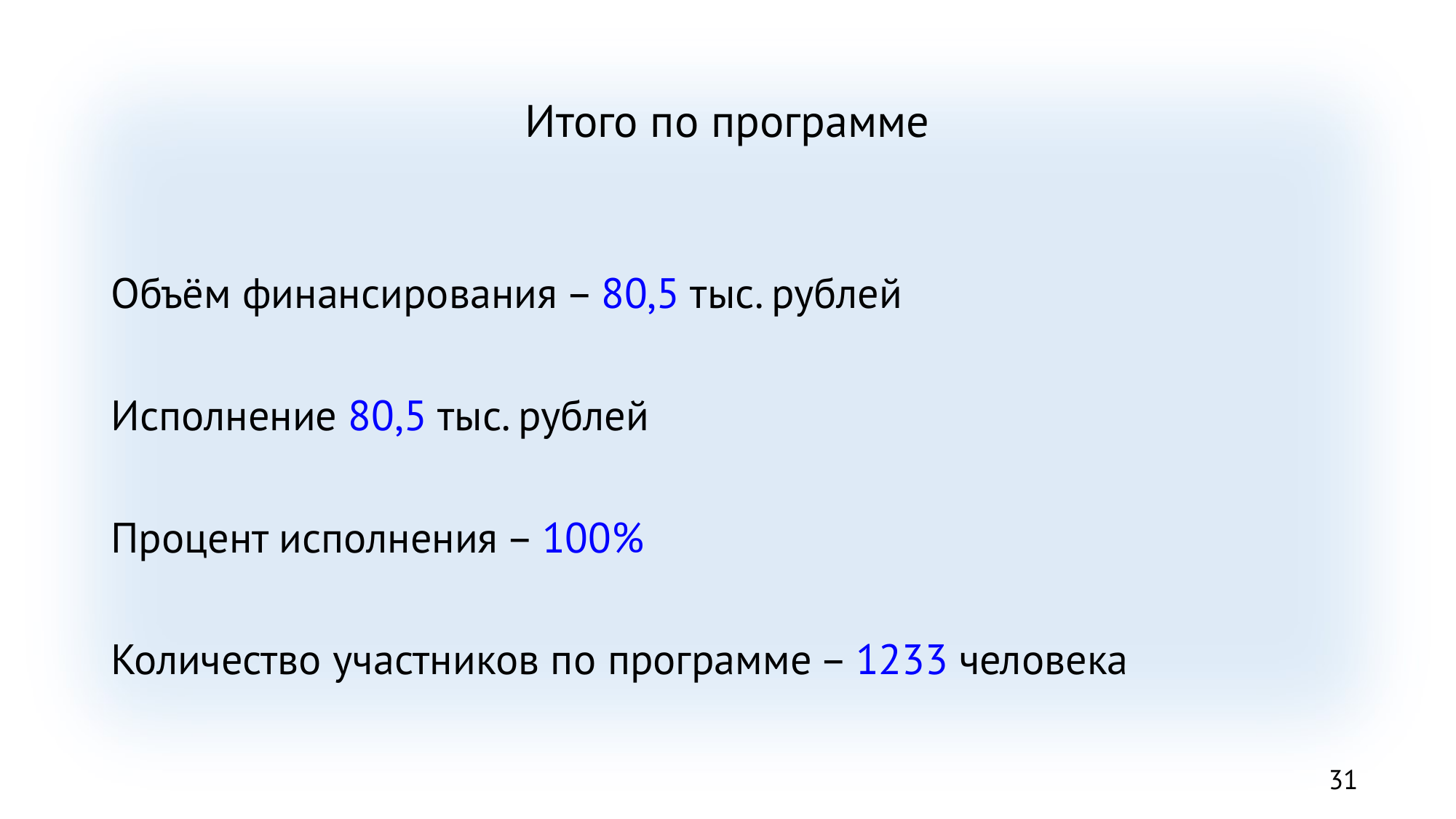

# Итого по программе

Объём финансирования – 80,5 тыс. рублей

Исполнение 80,5 тыс. рублей

Процент исполнения – 100%

Количество участников по программе – 1233 человека
31